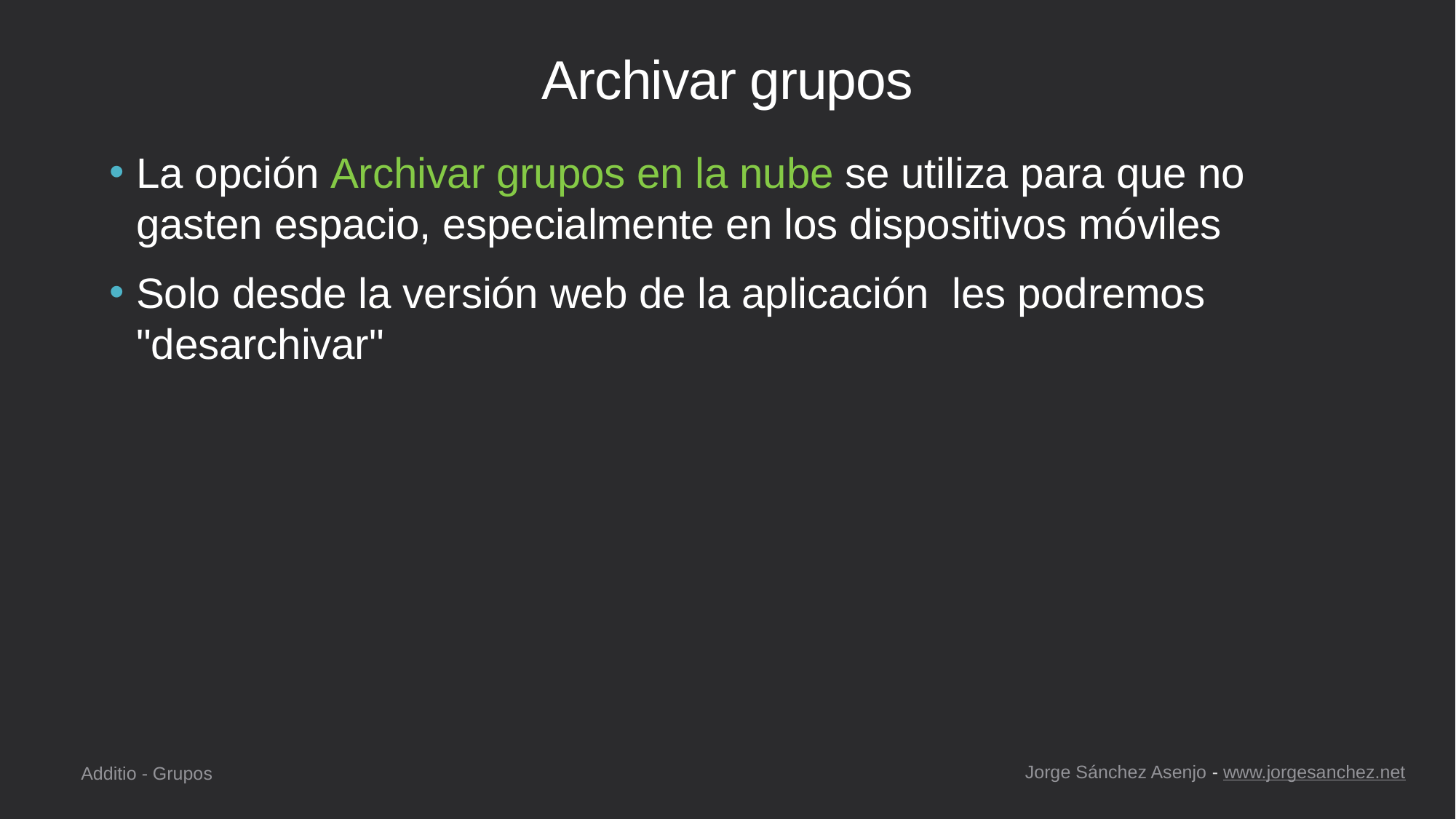

# Archivar grupos
La opción Archivar grupos en la nube se utiliza para que no gasten espacio, especialmente en los dispositivos móviles
Solo desde la versión web de la aplicación  les podremos "desarchivar"